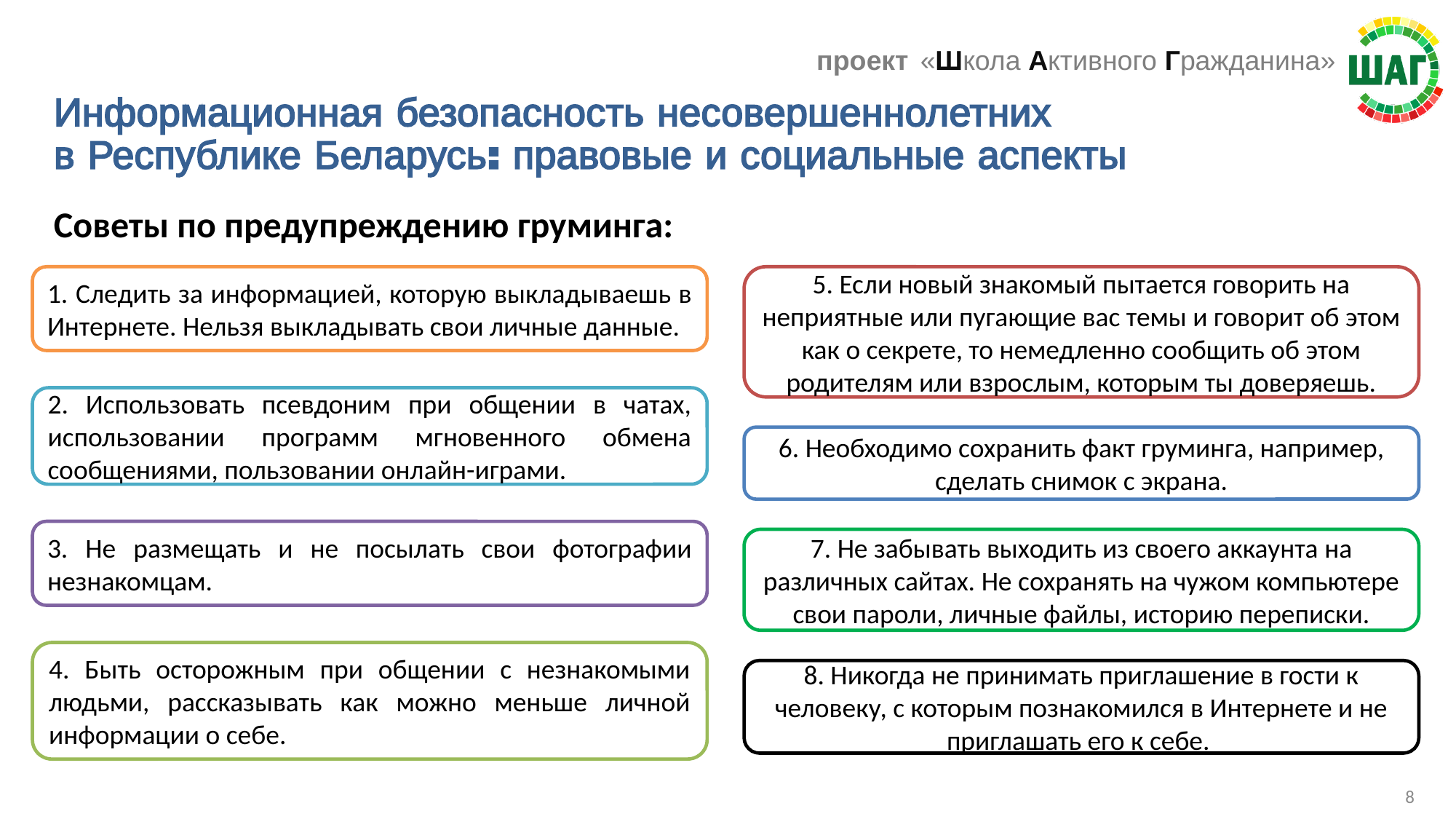

Информационная безопасность несовершеннолетних
в Республике Беларусь: правовые и социальные аспекты
Советы по предупреждению груминга:
1. Следить за информацией, которую выкладываешь в Интернете. Нельзя выкладывать свои личные данные.
5. Если новый знакомый пытается говорить на неприятные или пугающие вас темы и говорит об этом как о секрете, то немедленно сообщить об этом родителям или взрослым, которым ты доверяешь.
2. Использовать псевдоним при общении в чатах, использовании программ мгновенного обмена сообщениями, пользовании онлайн-играми.
6. Необходимо сохранить факт груминга, например, сделать снимок с экрана.
3. Не размещать и не посылать свои фотографии незнакомцам.
7. Не забывать выходить из своего аккаунта на различных сайтах. Не сохранять на чужом компьютере свои пароли, личные файлы, историю переписки.
4. Быть осторожным при общении с незнакомыми людьми, рассказывать как можно меньше личной информации о себе.
8. Никогда не принимать приглашение в гости к человеку, с которым познакомился в Интернете и не приглашать его к себе.
8